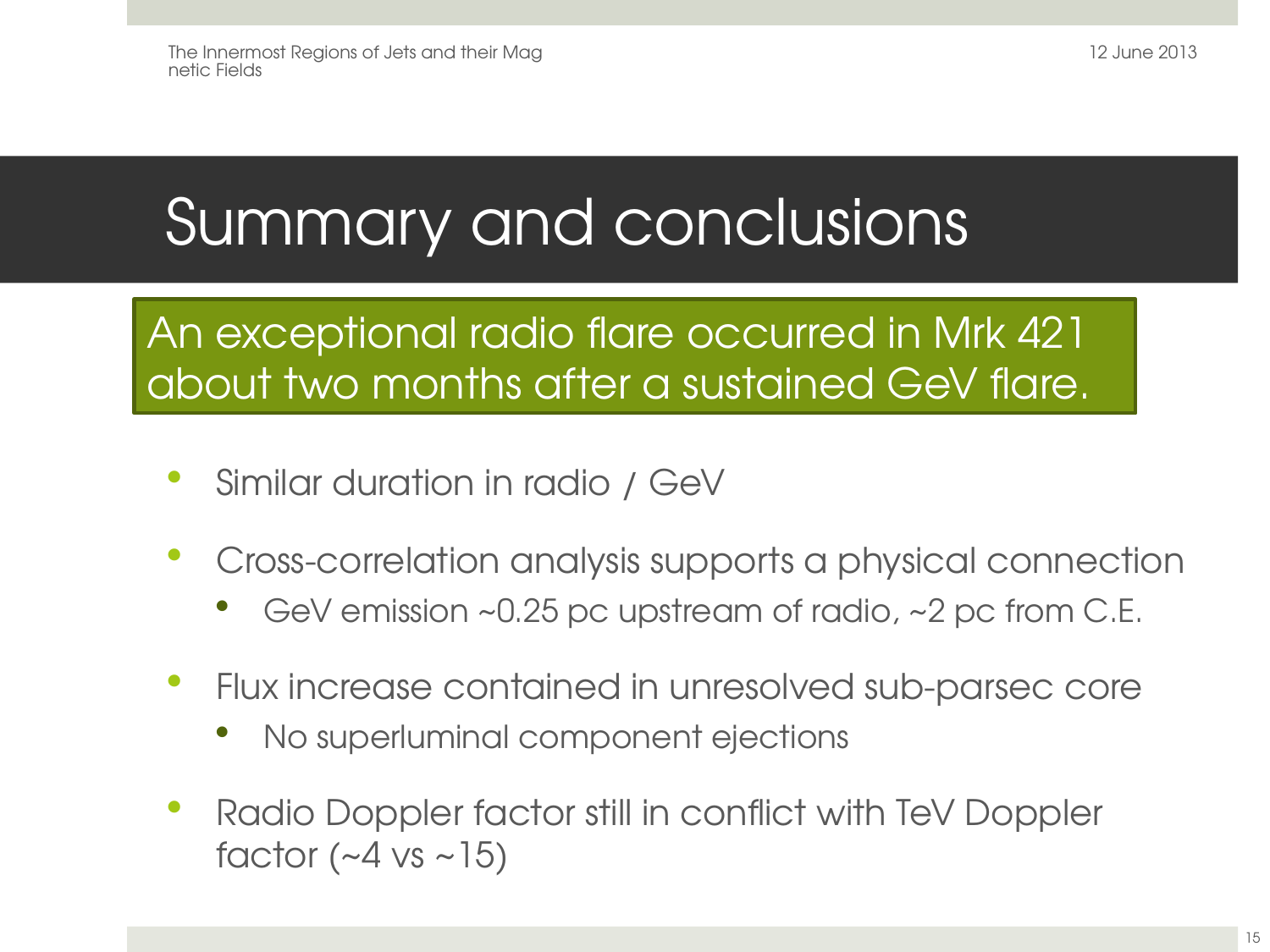

The Innermost Regions of Jets and their Magnetic Fields
12 June 2013
# Summary and conclusions
An exceptional radio flare occurred in Mrk 421 about two months after a sustained GeV flare.
Similar duration in radio / GeV
Cross-correlation analysis supports a physical connection
GeV emission ~0.25 pc upstream of radio, ~2 pc from C.E.
Flux increase contained in unresolved sub-parsec core
No superluminal component ejections
Radio Doppler factor still in conflict with TeV Doppler factor (~4 vs ~15)

15